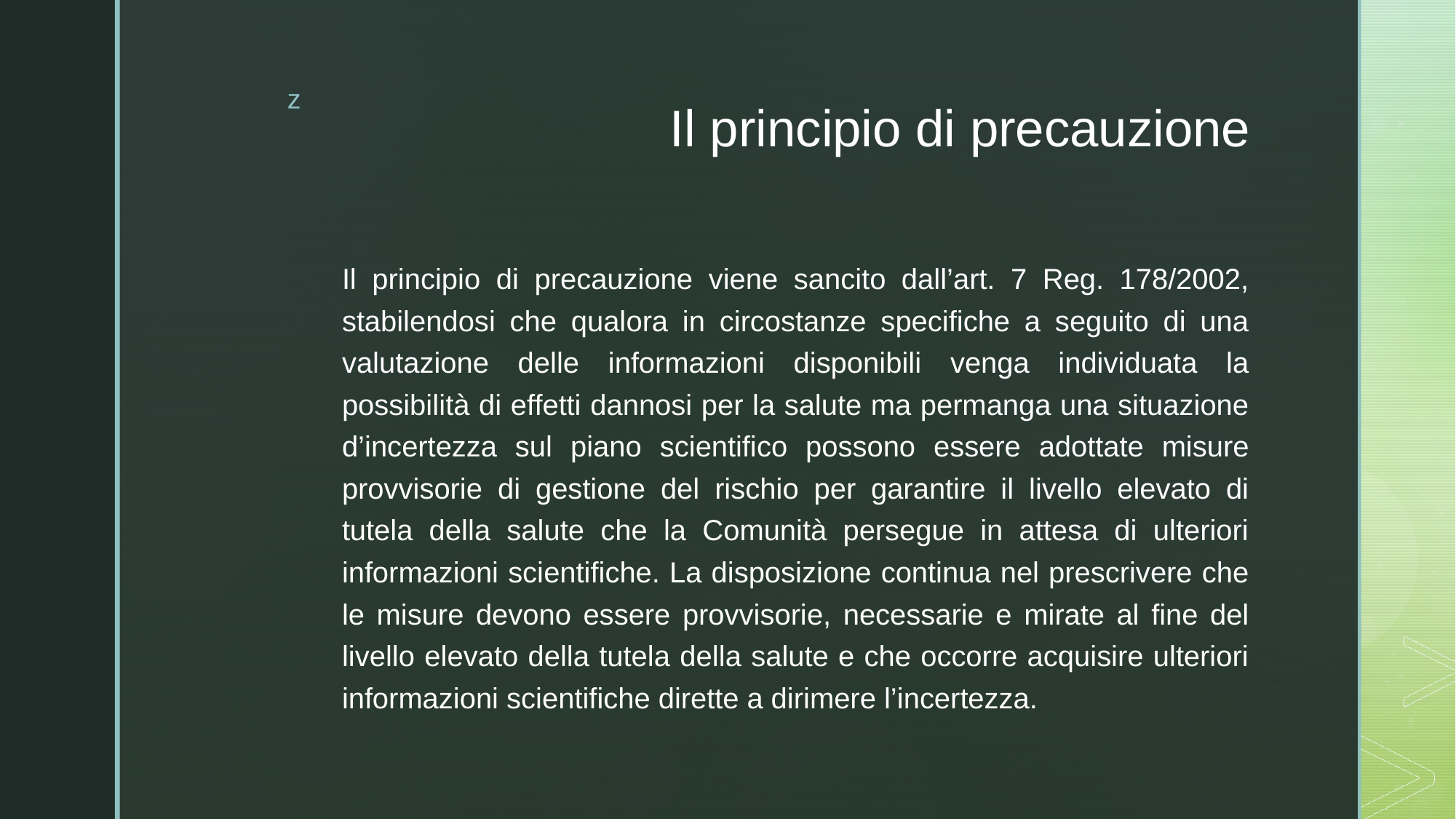

# Il principio di precauzione
Il principio di precauzione viene sancito dall’art. 7 Reg. 178/2002, stabilendosi che qualora in circostanze specifiche a seguito di una valutazione delle informazioni disponibili venga individuata la possibilità di effetti dannosi per la salute ma permanga una situazione d’incertezza sul piano scientifico possono essere adottate misure provvisorie di gestione del rischio per garantire il livello elevato di tutela della salute che la Comunità persegue in attesa di ulteriori informazioni scientifiche. La disposizione continua nel prescrivere che le misure devono essere provvisorie, necessarie e mirate al fine del livello elevato della tutela della salute e che occorre acquisire ulteriori informazioni scientifiche dirette a dirimere l’incertezza.